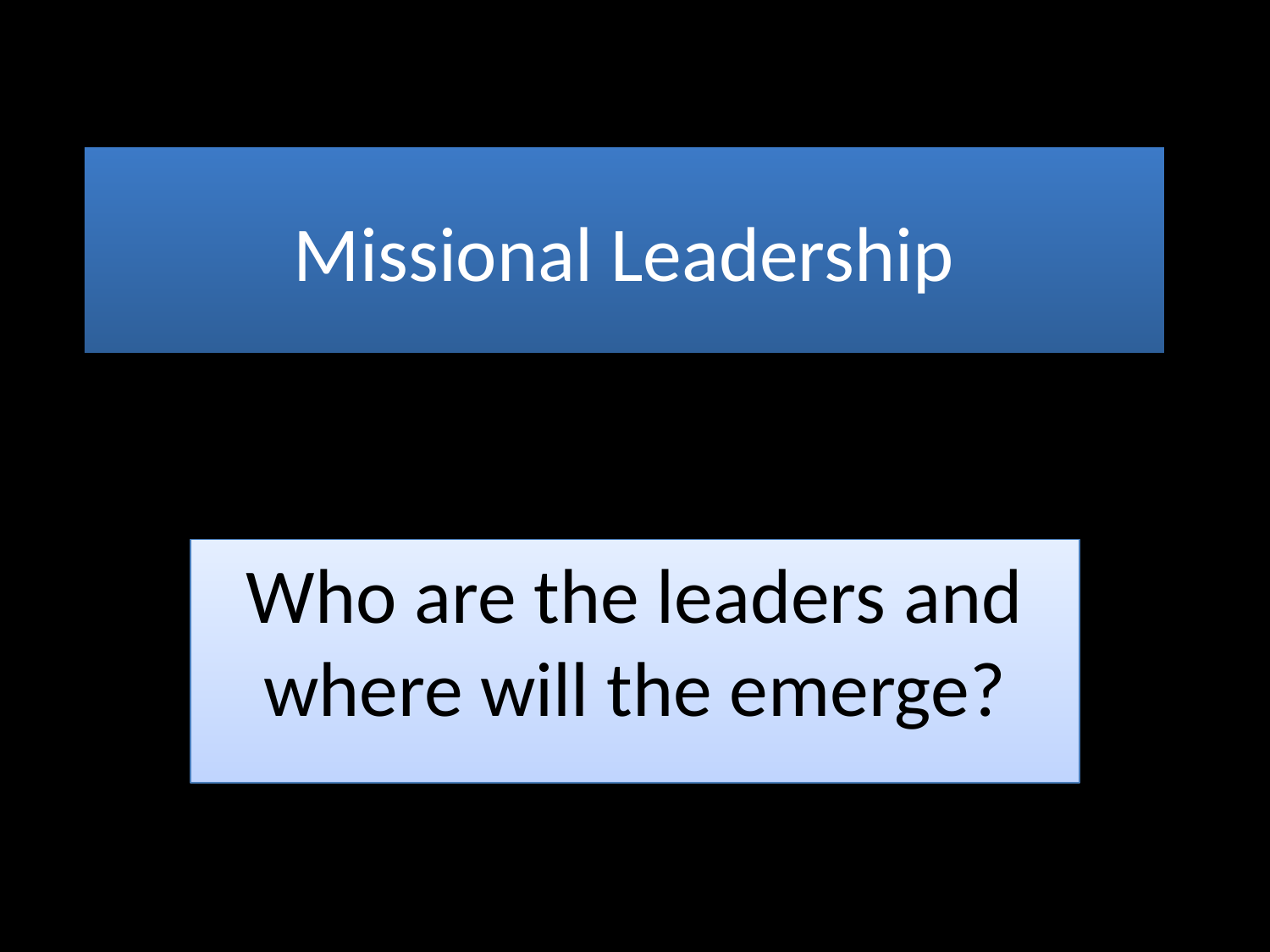

# Missional Leadership
Who are the leaders and where will the emerge?